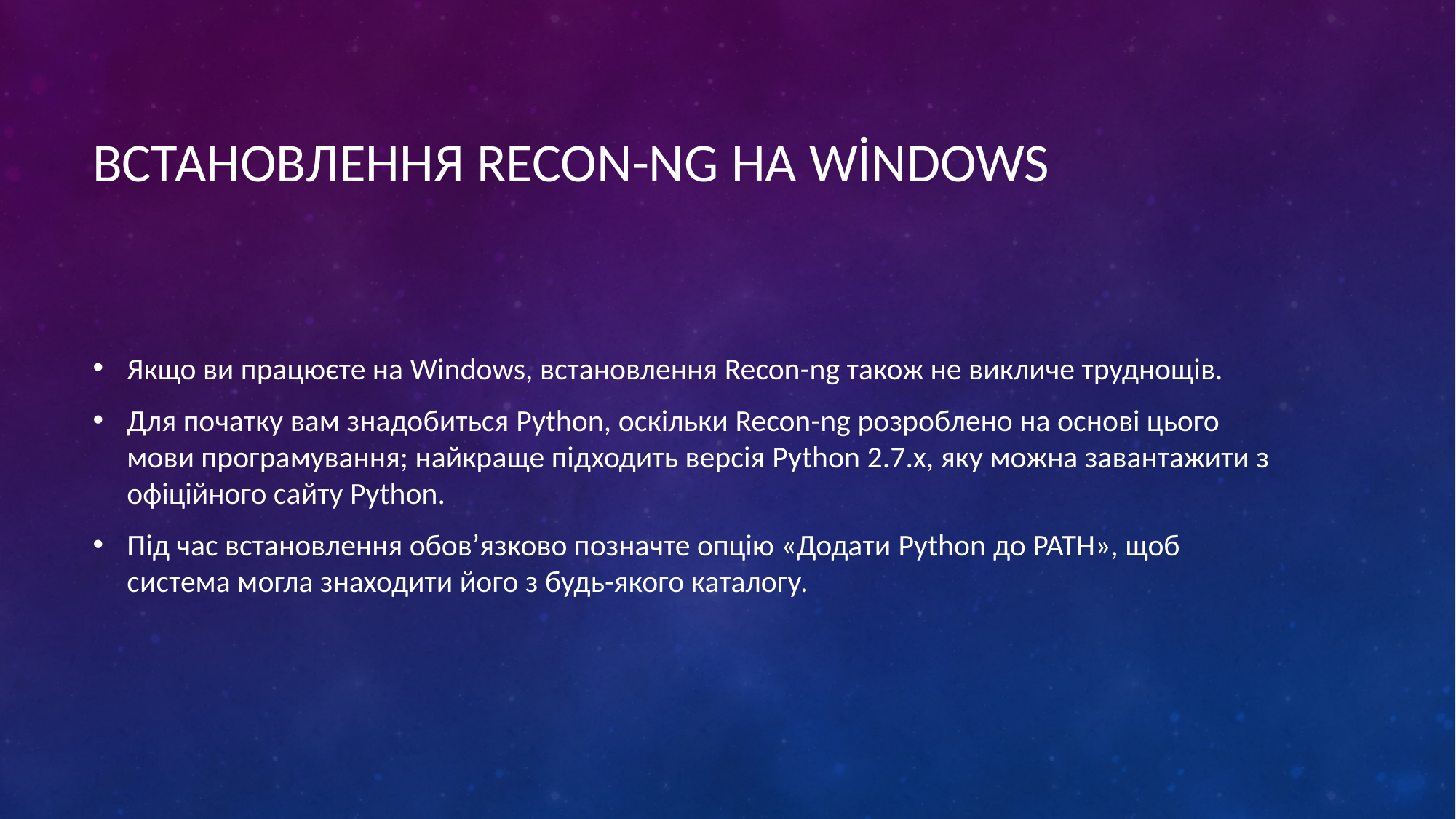

# Встановлення Recon-ng на Windows
Якщо ви працюєте на Windows, встановлення Recon-ng також не викличе труднощів.
Для початку вам знадобиться Python, оскільки Recon-ng розроблено на основі цього мови програмування; найкраще підходить версія Python 2.7.x, яку можна завантажити з офіційного сайту Python.
Під час встановлення обов’язково позначте опцію «Додати Python до PATH», щоб система могла знаходити його з будь-якого каталогу.